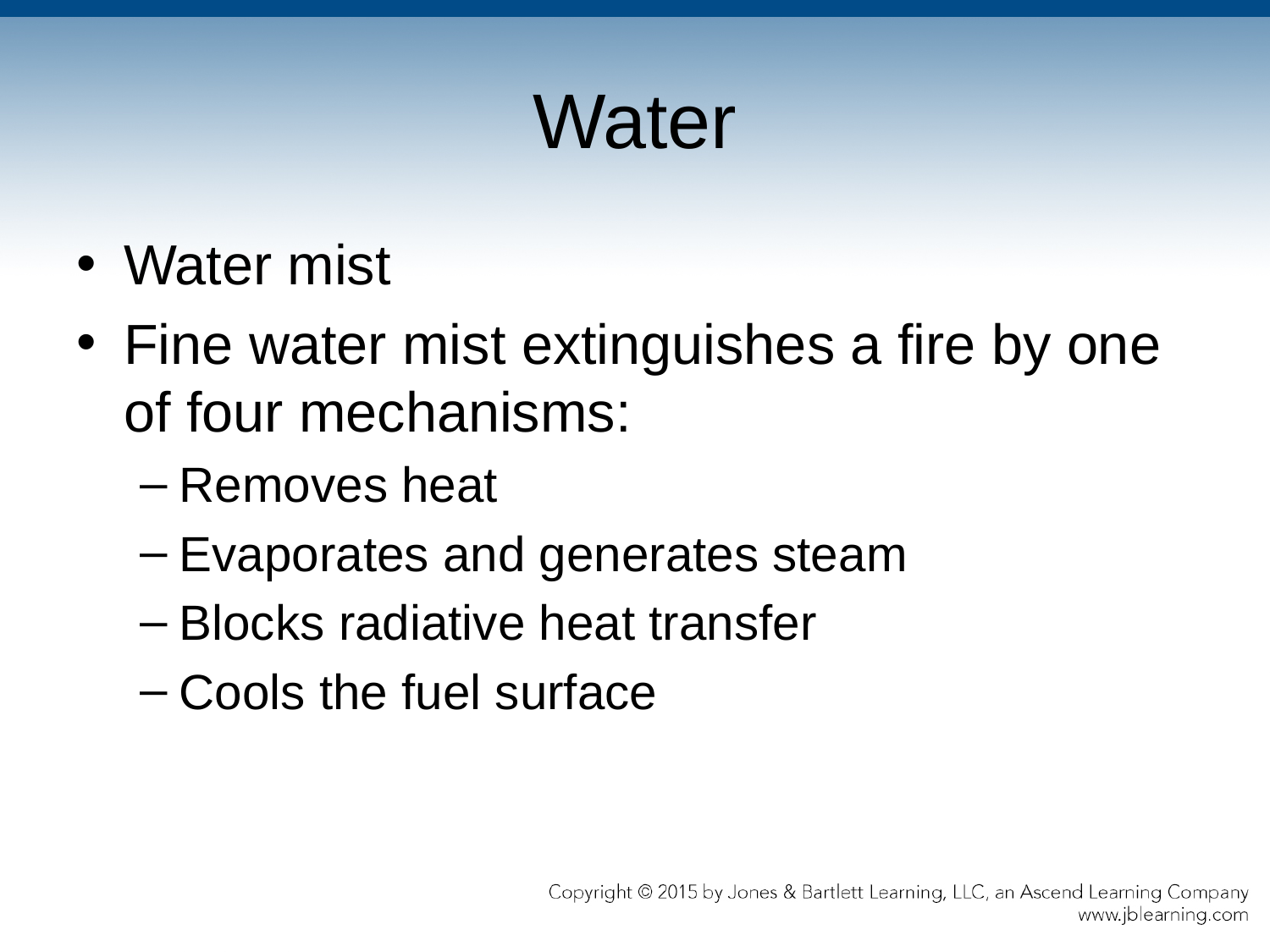

# Water
Water mist
Fine water mist extinguishes a fire by one of four mechanisms:
Removes heat
Evaporates and generates steam
Blocks radiative heat transfer
Cools the fuel surface